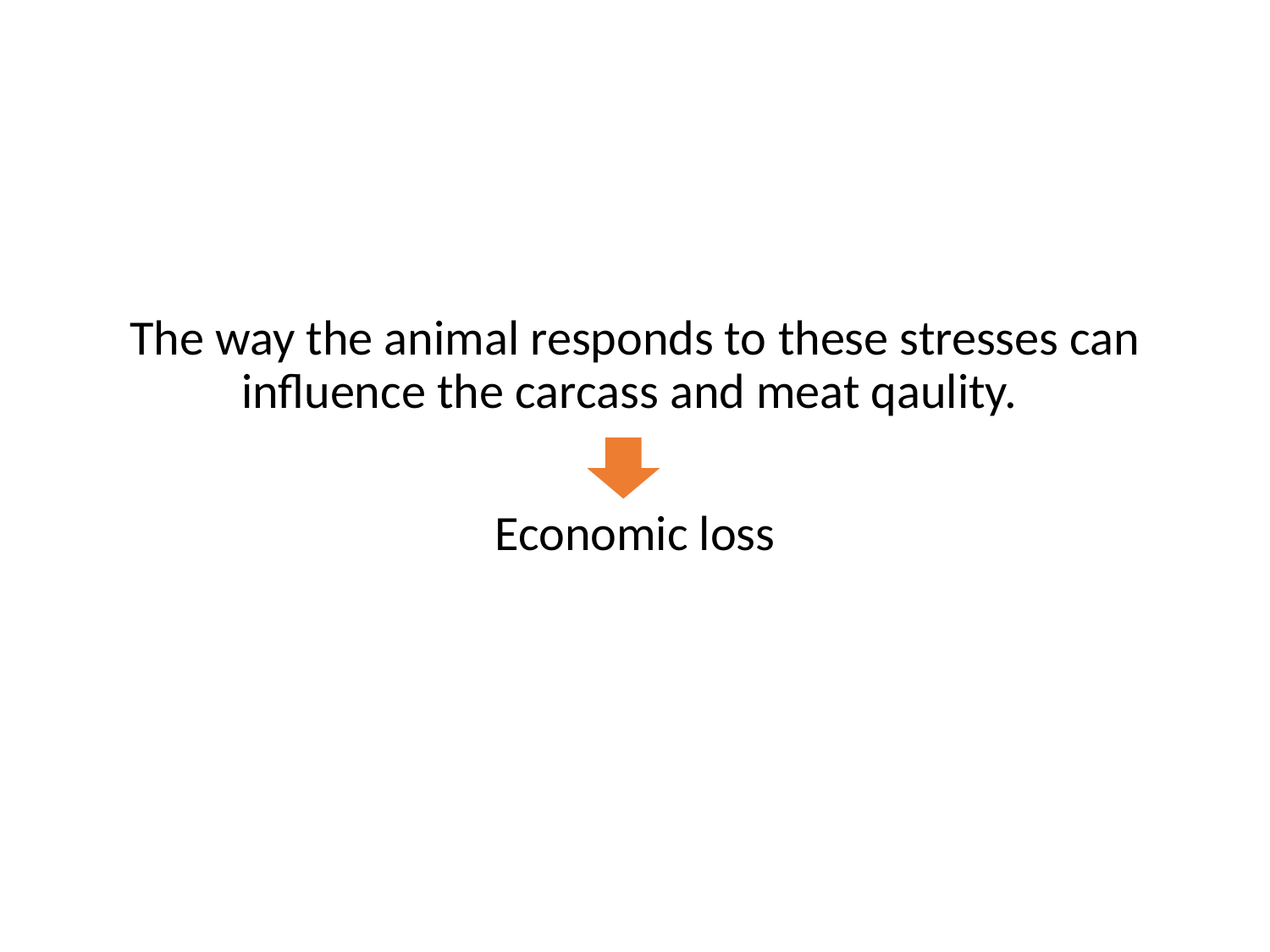

The way the animal responds to these stresses can influence the carcass and meat qaulity.

Economic loss